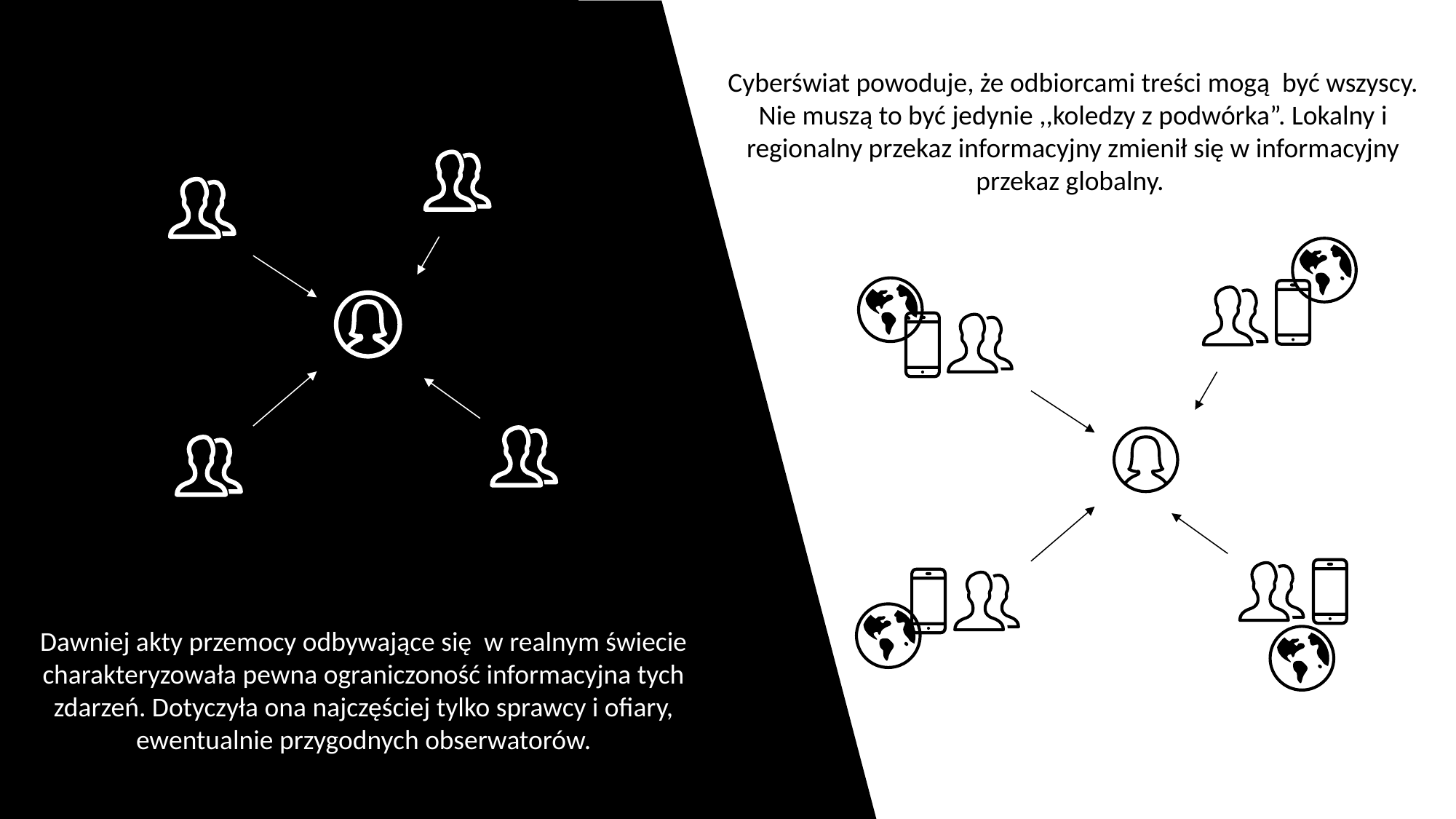

Cyberświat powoduje, że odbiorcami treści mogą  być wszyscy. Nie muszą to być jedynie ,,koledzy z podwórka”. Lokalny i regionalny przekaz informacyjny zmienił się w informacyjny przekaz globalny.

Dawniej akty przemocy odbywające się  w realnym świecie charakteryzowała pewna ograniczoność informacyjna tych zdarzeń. Dotyczyła ona najczęściej tylko sprawcy i ofiary, ewentualnie przygodnych obserwatorów.